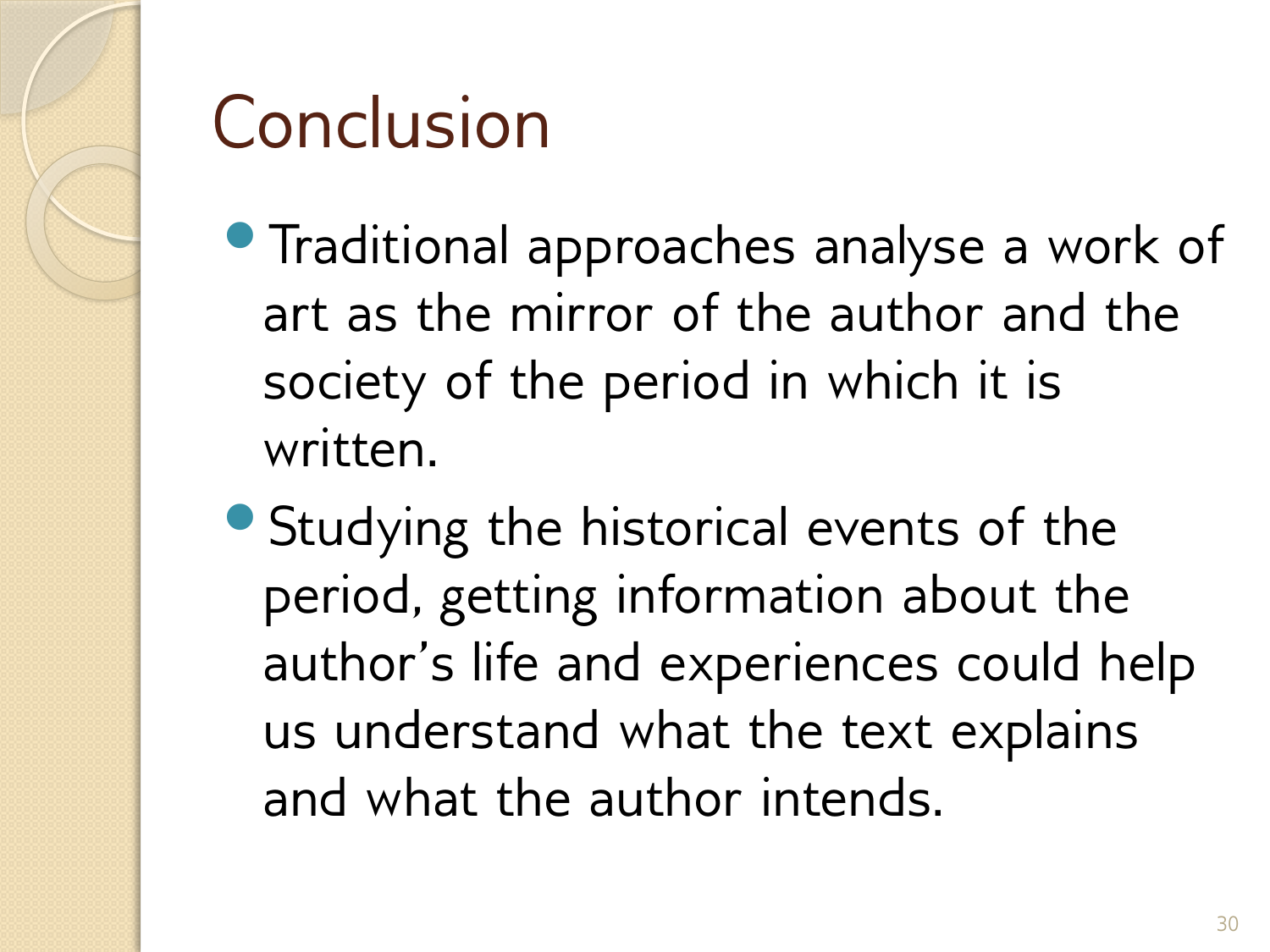

# Conclusion
Traditional approaches analyse a work of art as the mirror of the author and the society of the period in which it is written.
Studying the historical events of the period, getting information about the author’s life and experiences could help us understand what the text explains and what the author intends.
30